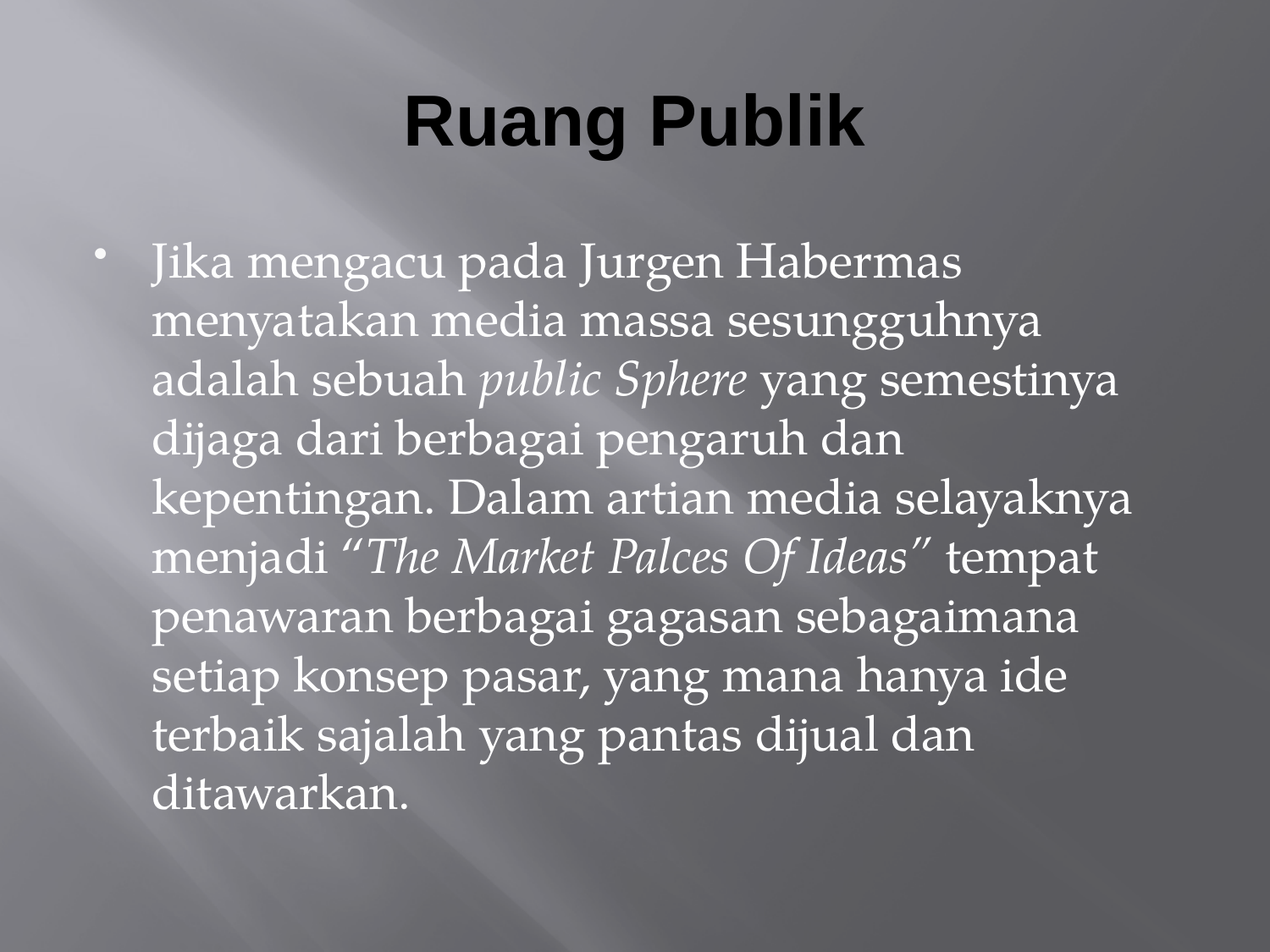

# Ruang Publik
Jika mengacu pada Jurgen Habermas menyatakan media massa sesungguhnya adalah sebuah public Sphere yang semestinya dijaga dari berbagai pengaruh dan kepentingan. Dalam artian media selayaknya menjadi “The Market Palces Of Ideas” tempat penawaran berbagai gagasan sebagaimana setiap konsep pasar, yang mana hanya ide terbaik sajalah yang pantas dijual dan ditawarkan.